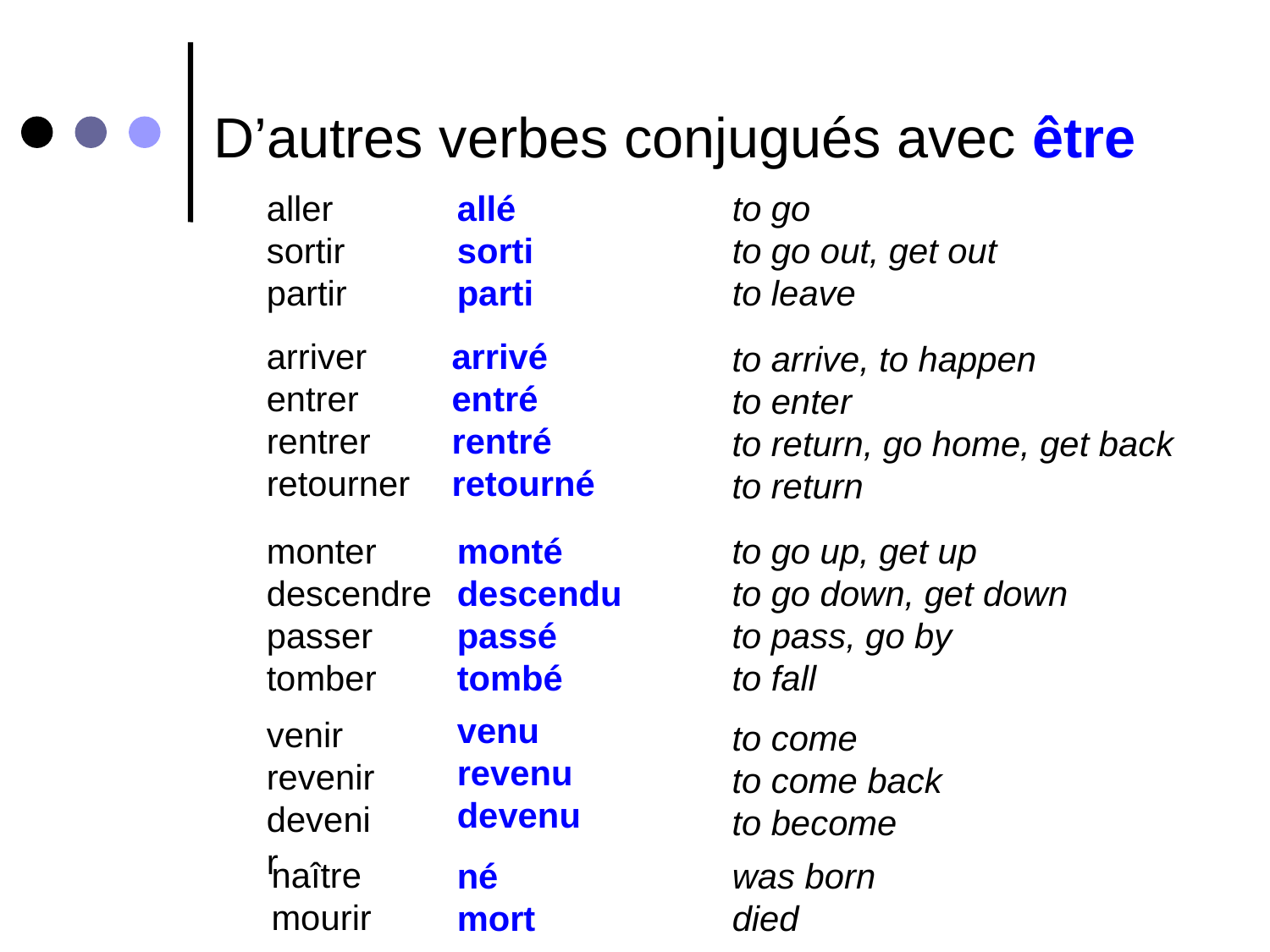

D’autres verbes conjugués avec être
aller
sortir
partir
allé
sorti
parti
to go
to go out, get out
to leave
arriver
entrer
rentrer
retourner
arrivé
entré
rentré
retourné
to arrive, to happen
to enter
to return, go home, get back
to return
monter
descendre
passer
tomber
monté
descendu
passé
tombé
to go up, get up
to go down, get down
to pass, go by
to fall
venu
revenu
devenu
venir
revenir
devenir
to come
to come back
to become
naître
mourir
né
mort
was born
died